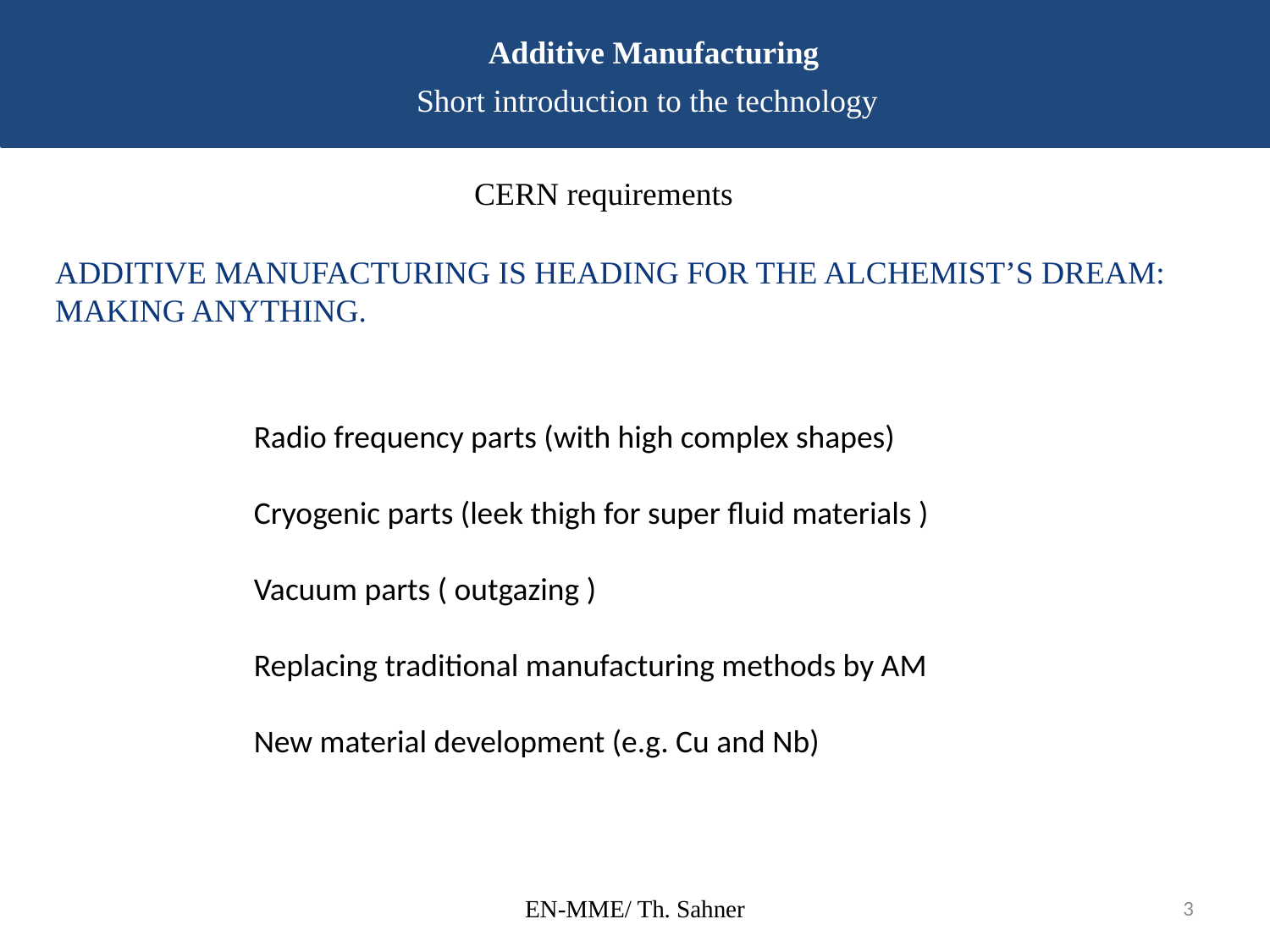

Additive Manufacturing
Short introduction to the technology
CERN requirements
Additive manufacturing is heading for the alchemist’s dream: making anything.

Radio frequency parts (with high complex shapes)

Cryogenic parts (leek thigh for super fluid materials )

Vacuum parts ( outgazing )

Replacing traditional manufacturing methods by AM

New material development (e.g. Cu and Nb)

EN-MME/ Th. Sahner
3